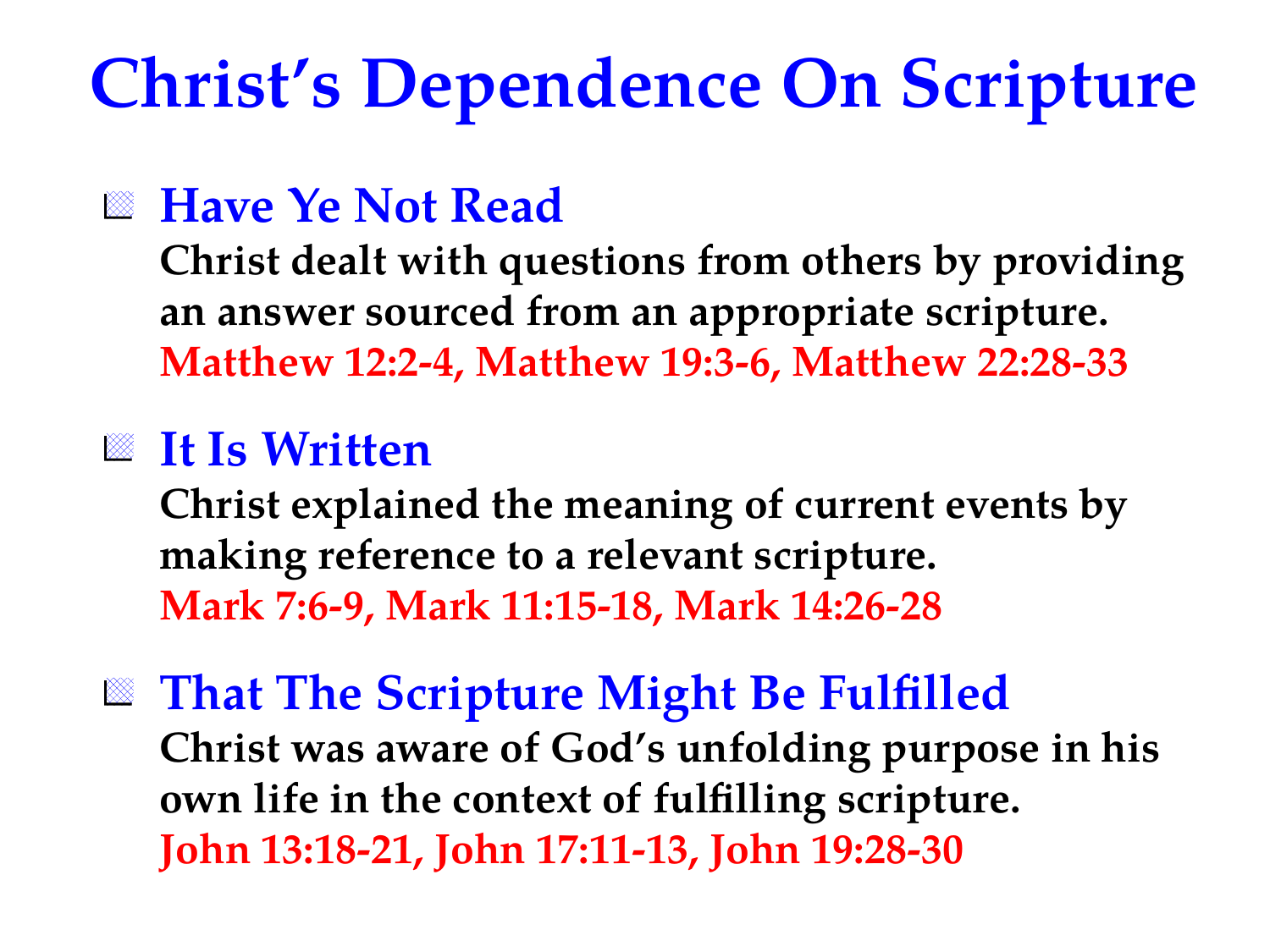

Christ’s Dependence On Scripture
Have Ye Not Read
Christ dealt with questions from others by providing an answer sourced from an appropriate scripture.
Matthew 12:2-4, Matthew 19:3-6, Matthew 22:28-33

It Is Written
Christ explained the meaning of current events by making reference to a relevant scripture.
Mark 7:6-9, Mark 11:15-18, Mark 14:26-28

That The Scripture Might Be Fulfilled
Christ was aware of God’s unfolding purpose in his own life in the context of fulfilling scripture.
John 13:18-21, John 17:11-13, John 19:28-30